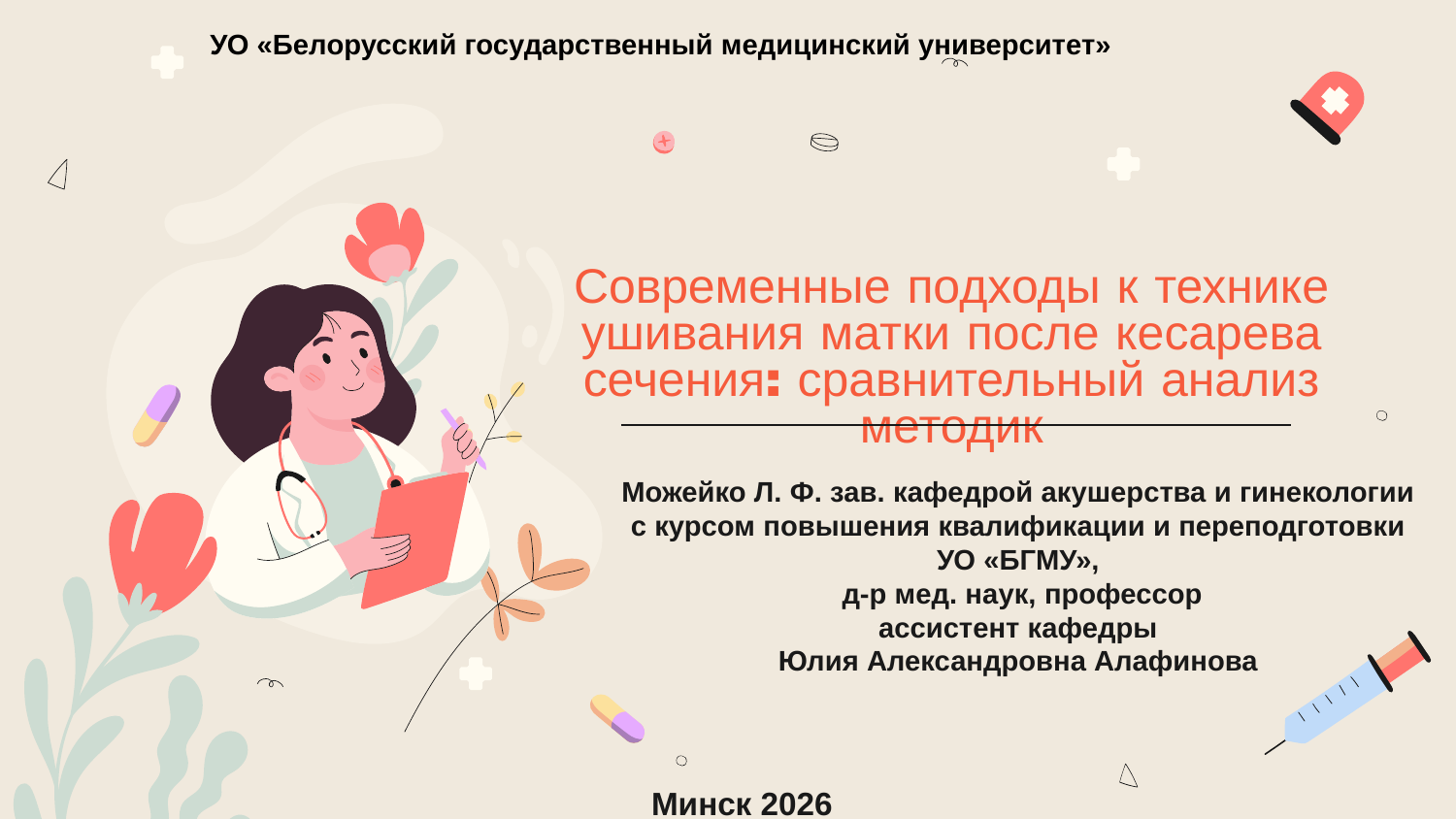

УО «Белорусский государственный медицинский университет»

# Современные подходы к технике ушивания матки после кесарева сечения: сравнительный анализ методик

Можейко Л. Ф. зав. кафедрой акушерства и гинекологии с курсом повышения квалификации и переподготовки УО «БГМУ»,
 д-р мед. наук, профессор
ассистент кафедры
Юлия Александровна Алафинова

    Минск 2026